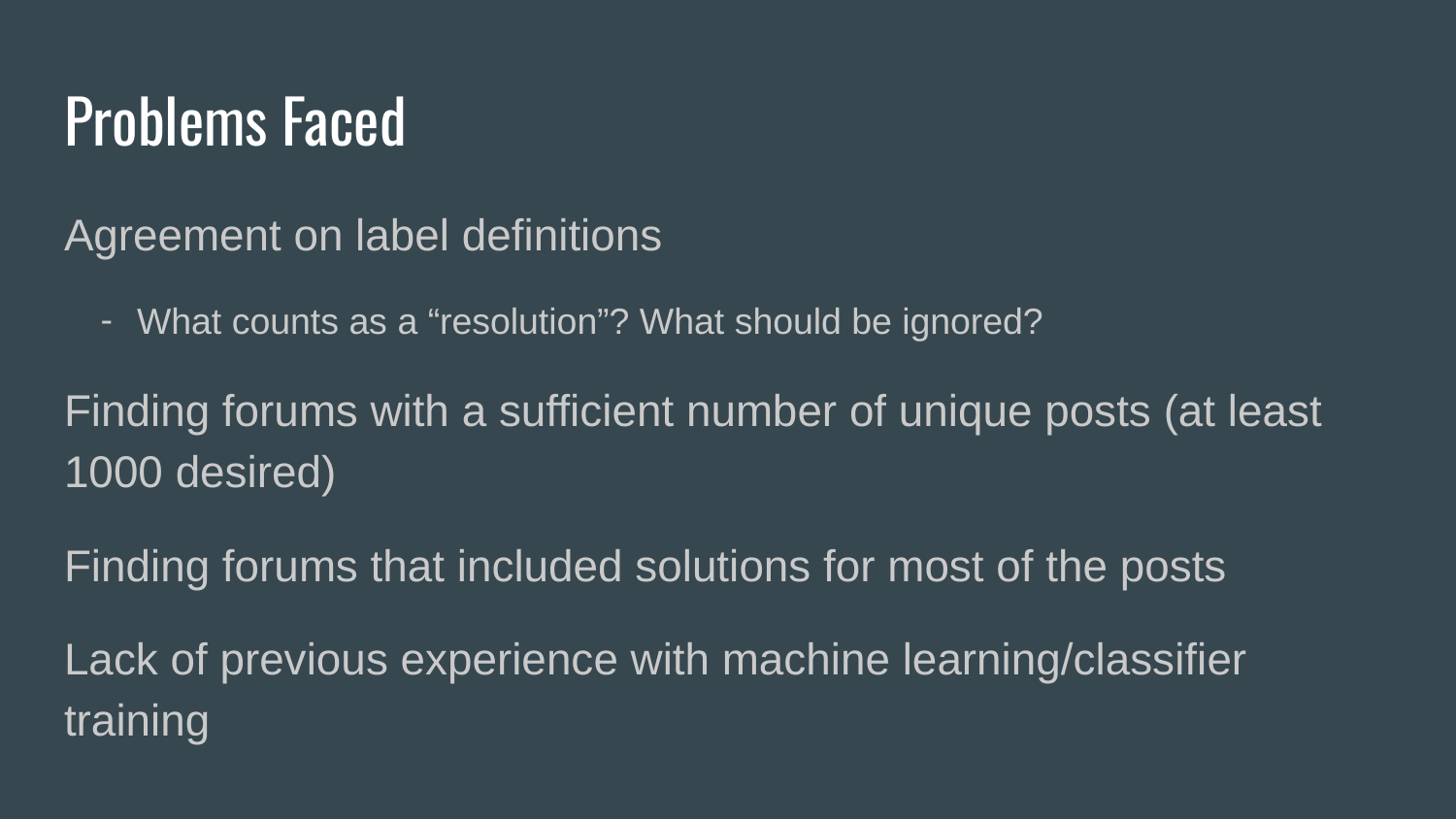

# Problems Faced
Agreement on label definitions
What counts as a “resolution”? What should be ignored?
Finding forums with a sufficient number of unique posts (at least 1000 desired)
Finding forums that included solutions for most of the posts
Lack of previous experience with machine learning/classifier training